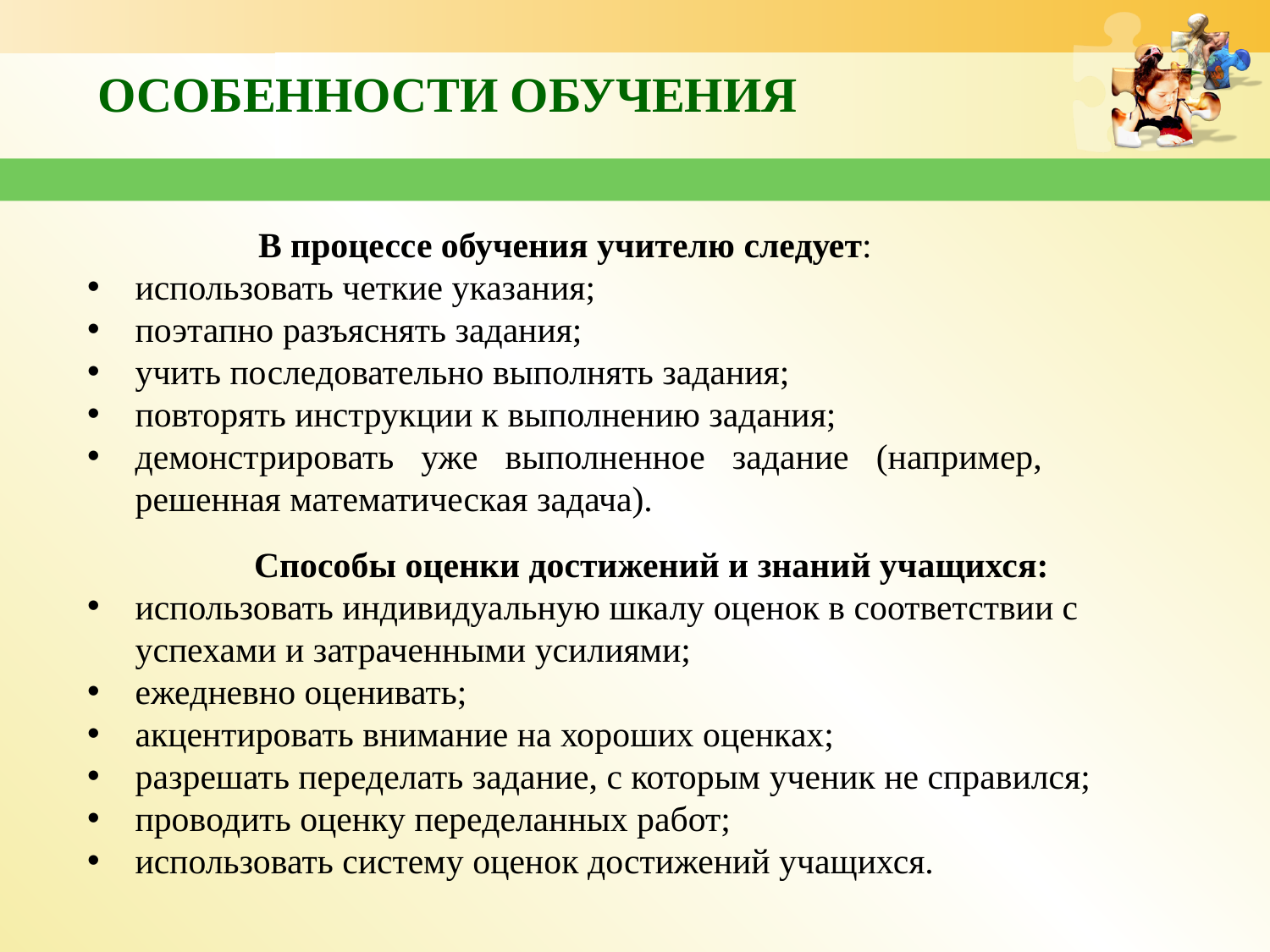

# Особенности обучения
В процессе обучения учителю следует:
использовать четкие указания;
поэтапно разъяснять задания;
учить последовательно выполнять задания;
повторять инструкции к выполнению задания;
демонстрировать уже выполненное задание (например, решенная математическая задача).

Способы оценки достижений и знаний учащихся:
использовать индивидуальную шкалу оценок в соответствии с успехами и затраченными усилиями;
ежедневно оценивать;
акцентировать внимание на хороших оценках;
разрешать переделать задание, с которым ученик не справился;
проводить оценку переделанных работ;
использовать систему оценок достижений учащихся.